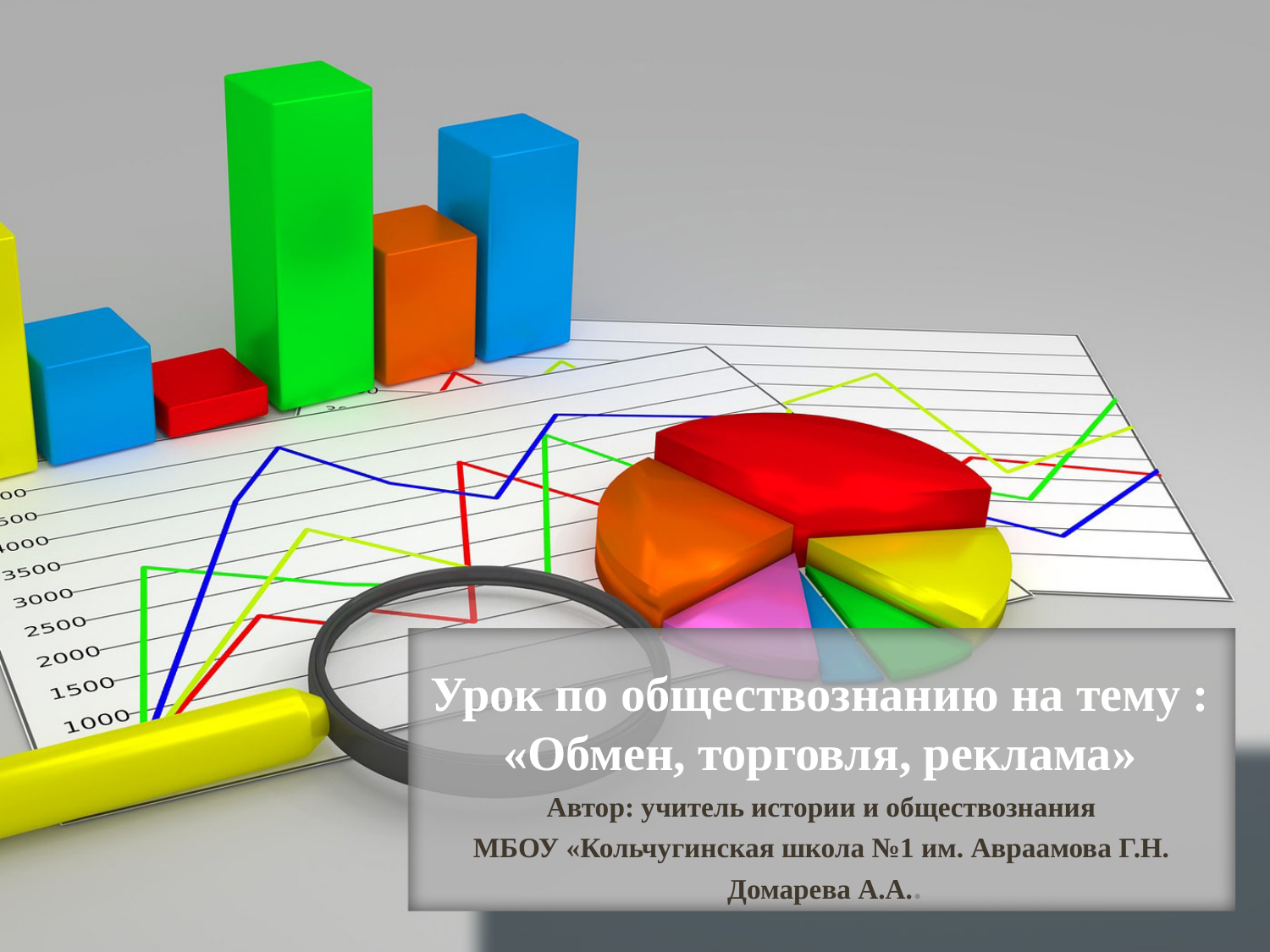

# Урок по обществознанию на тему : «Обмен, торговля, реклама»
Автор: учитель истории и обществознания
МБОУ «Кольчугинская школа №1 им. Авраамова Г.Н.  Домарева А.А..